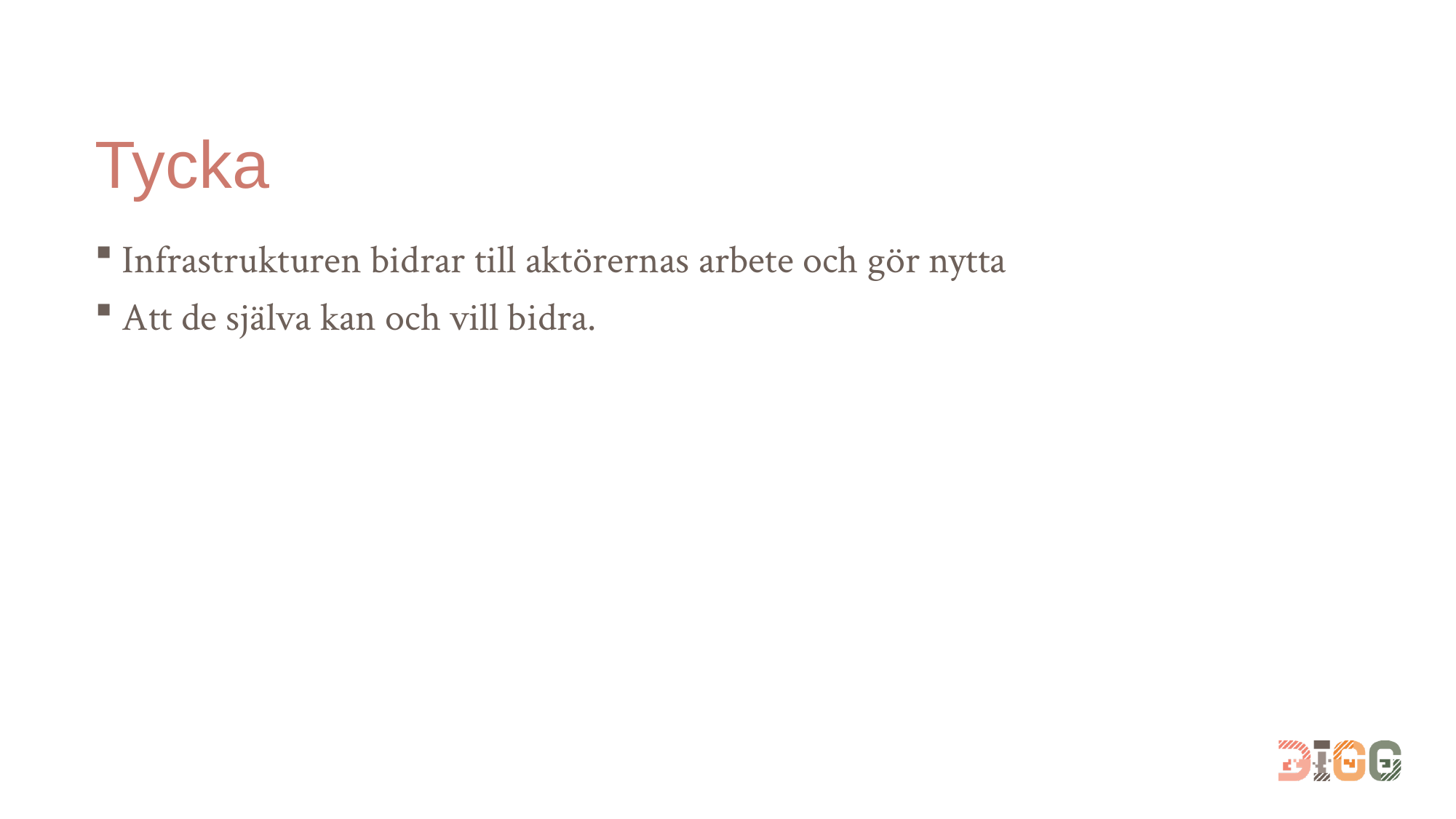

# Tycka
Infrastrukturen bidrar till aktörernas arbete och gör nytta
Att de själva kan och vill bidra.